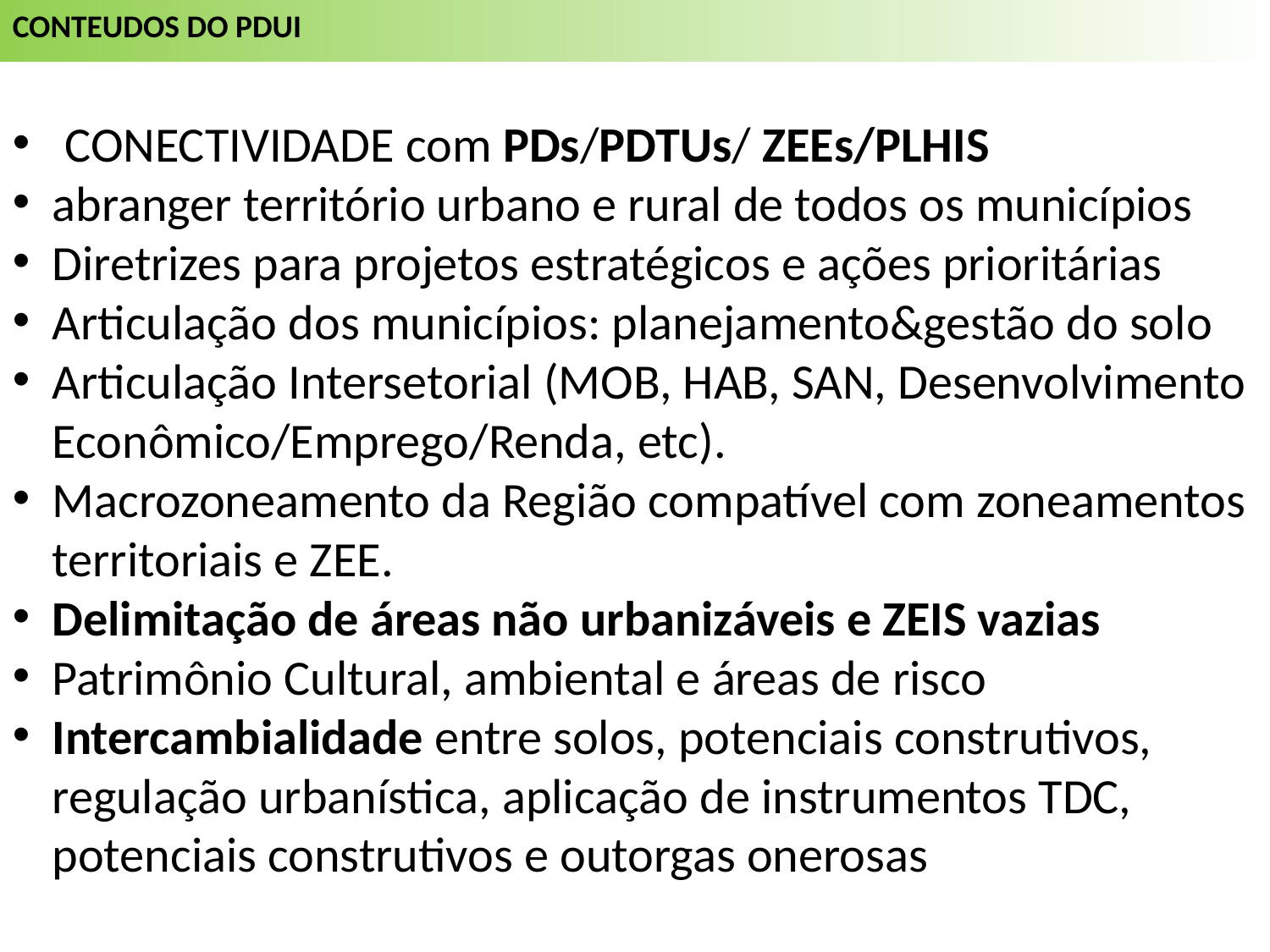

CONTEUDOS DO PDUI
  CONECTIVIDADE com PDs/PDTUs/ ZEEs/PLHIS
abranger território urbano e rural de todos os municípios
Diretrizes para projetos estratégicos e ações prioritárias
Articulação dos municípios: planejamento&gestão do solo
Articulação Intersetorial (MOB, HAB, SAN, Desenvolvimento Econômico/Emprego/Renda, etc).
Macrozoneamento da Região compatível com zoneamentos territoriais e ZEE.
Delimitação de áreas não urbanizáveis e ZEIS vazias
Patrimônio Cultural, ambiental e áreas de risco
Intercambialidade entre solos, potenciais construtivos, regulação urbanística, aplicação de instrumentos TDC, potenciais construtivos e outorgas onerosas